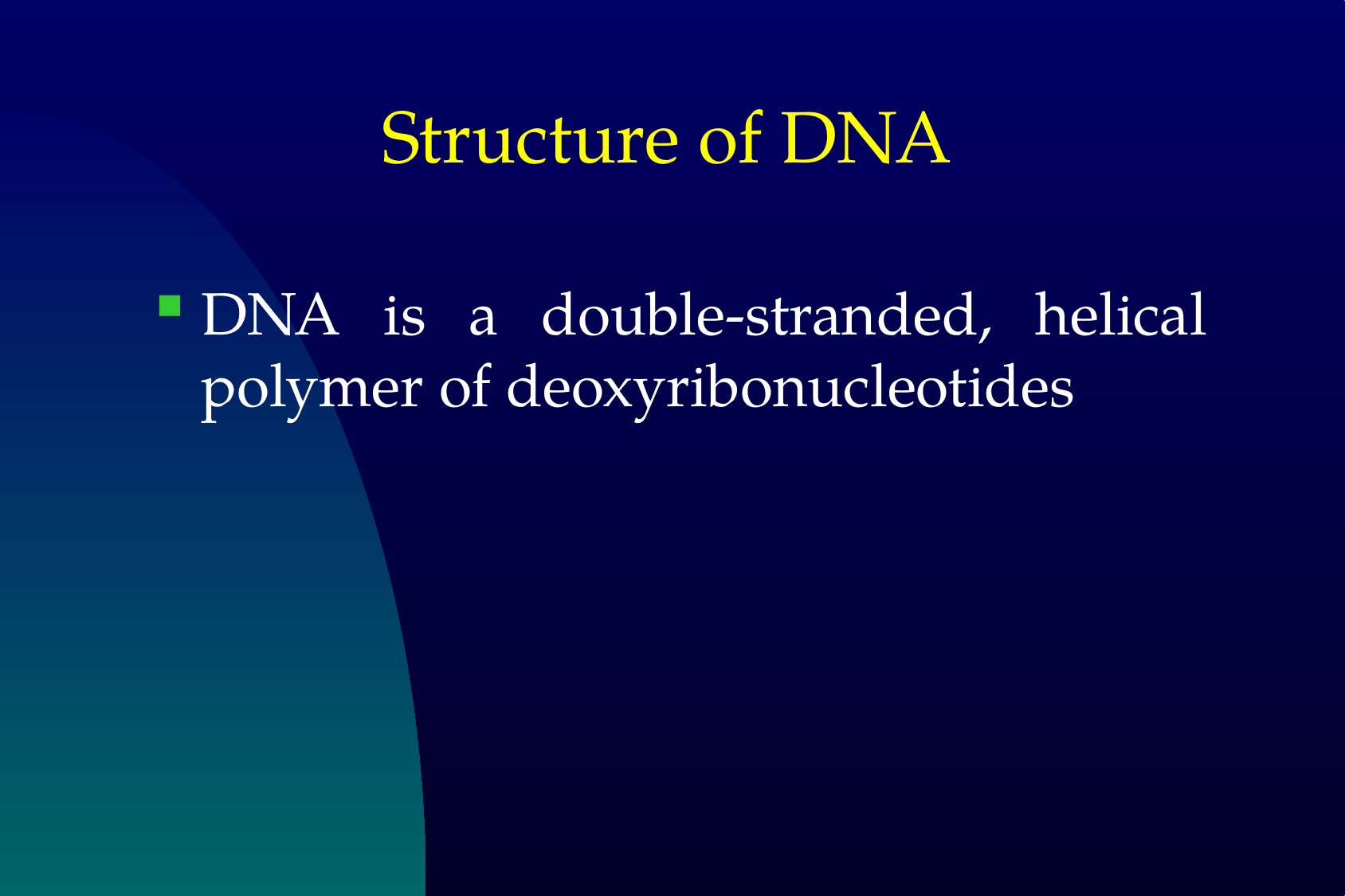

# Structure of DNA
DNA is a double-stranded, helical polymer of deoxyribonucleotides